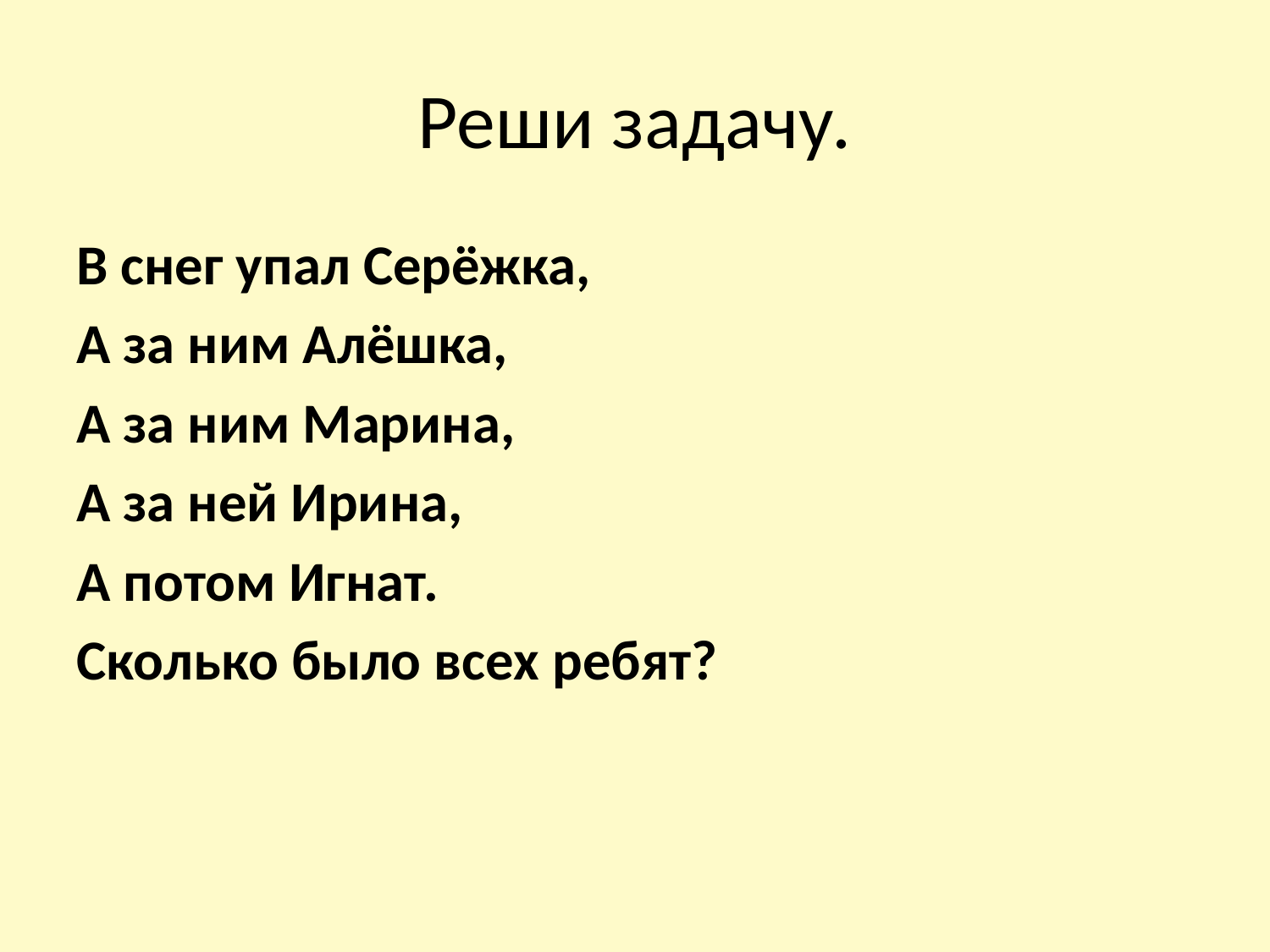

# Реши задачу.
В снег упал Серёжка,
А за ним Алёшка,
А за ним Марина,
А за ней Ирина,
А потом Игнат.
Сколько было всех ребят?